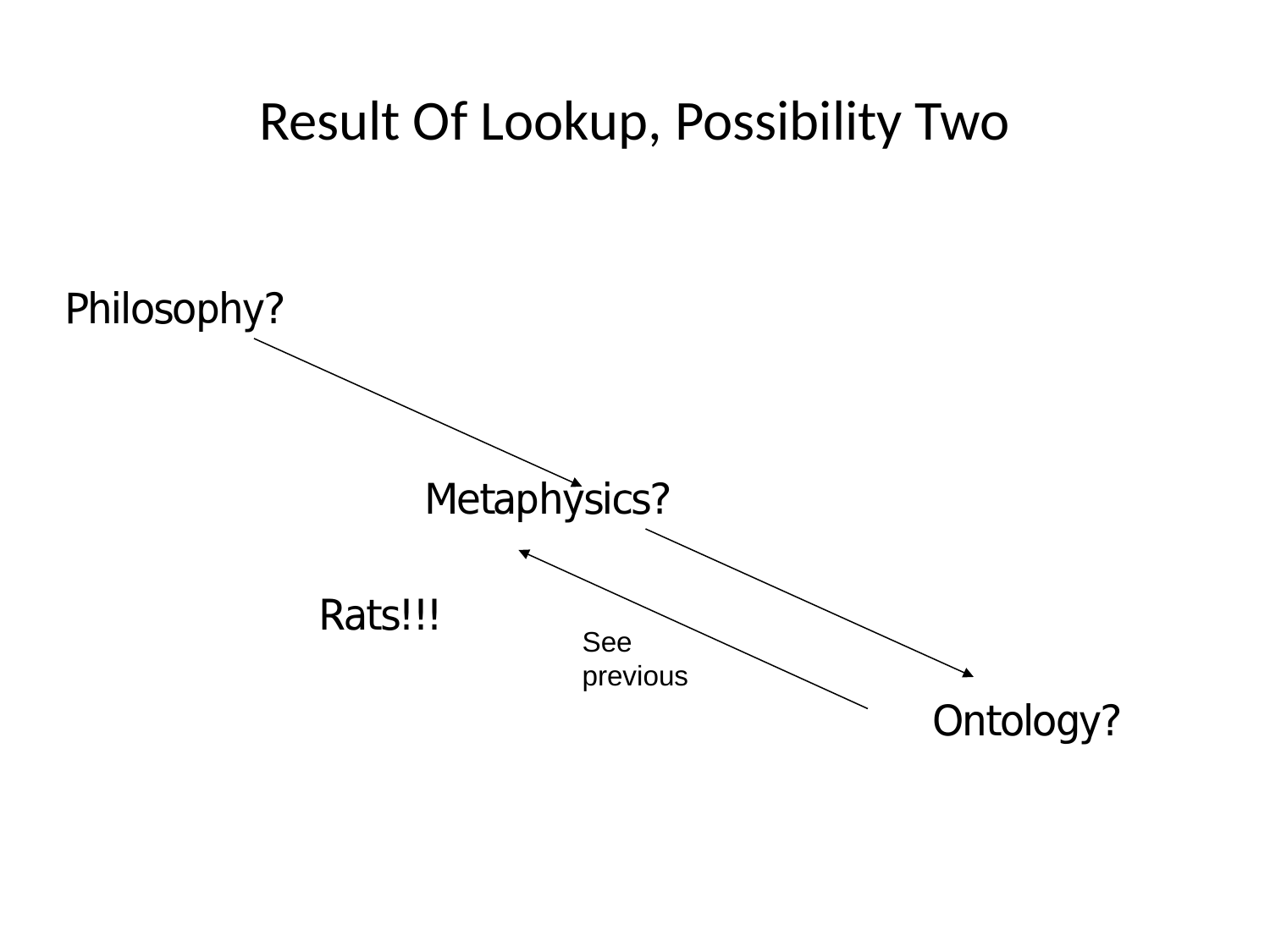

Result Of Lookup, Possibility Two
Philosophy?

Metaphysics?

Ontology?

Rats!!!
See previous